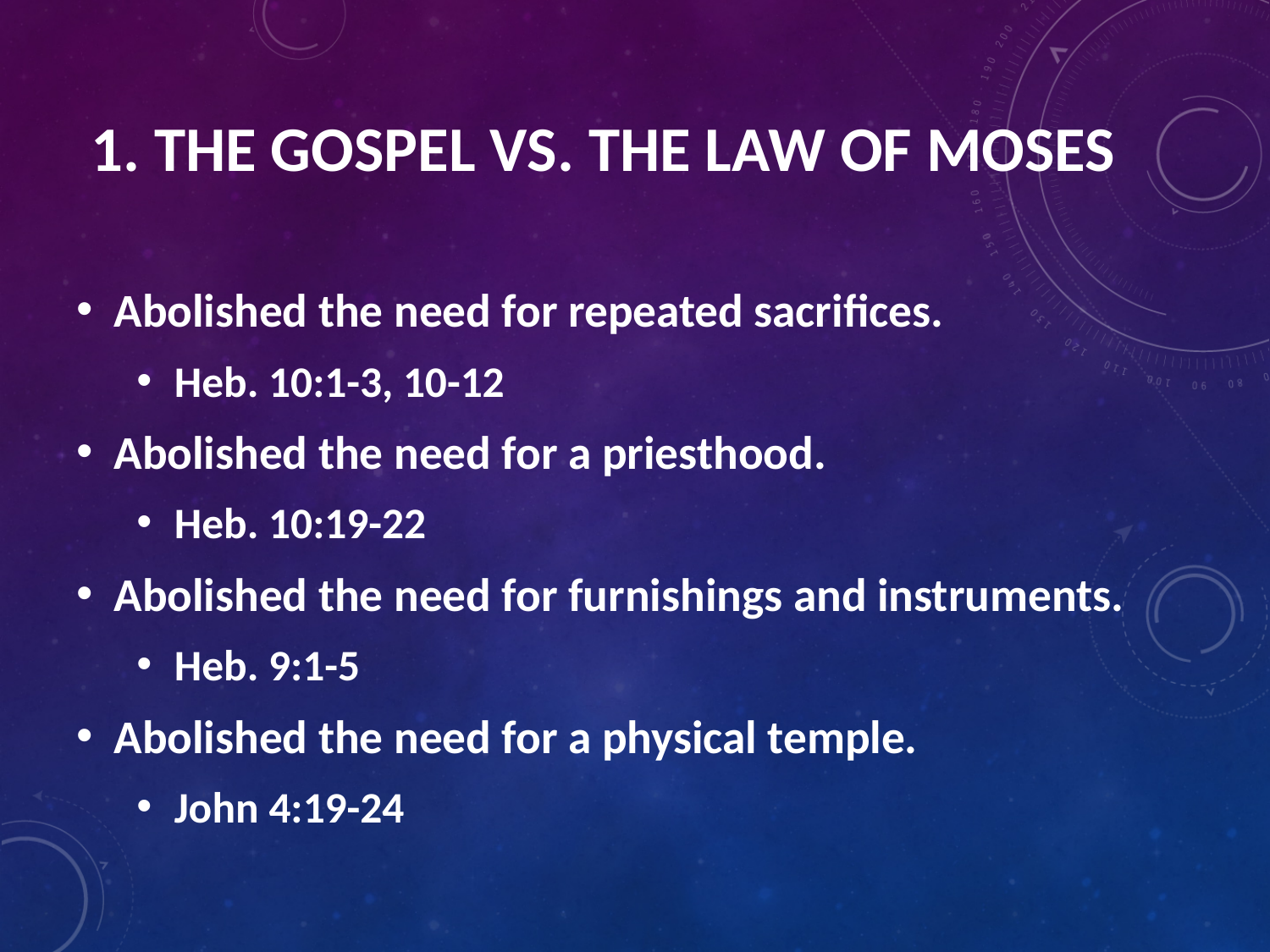

# 1. The Gospel Vs. The Law Of Moses
Abolished the need for repeated sacrifices.
Heb. 10:1-3, 10-12
Abolished the need for a priesthood.
Heb. 10:19-22
Abolished the need for furnishings and instruments.
Heb. 9:1-5
Abolished the need for a physical temple.
John 4:19-24